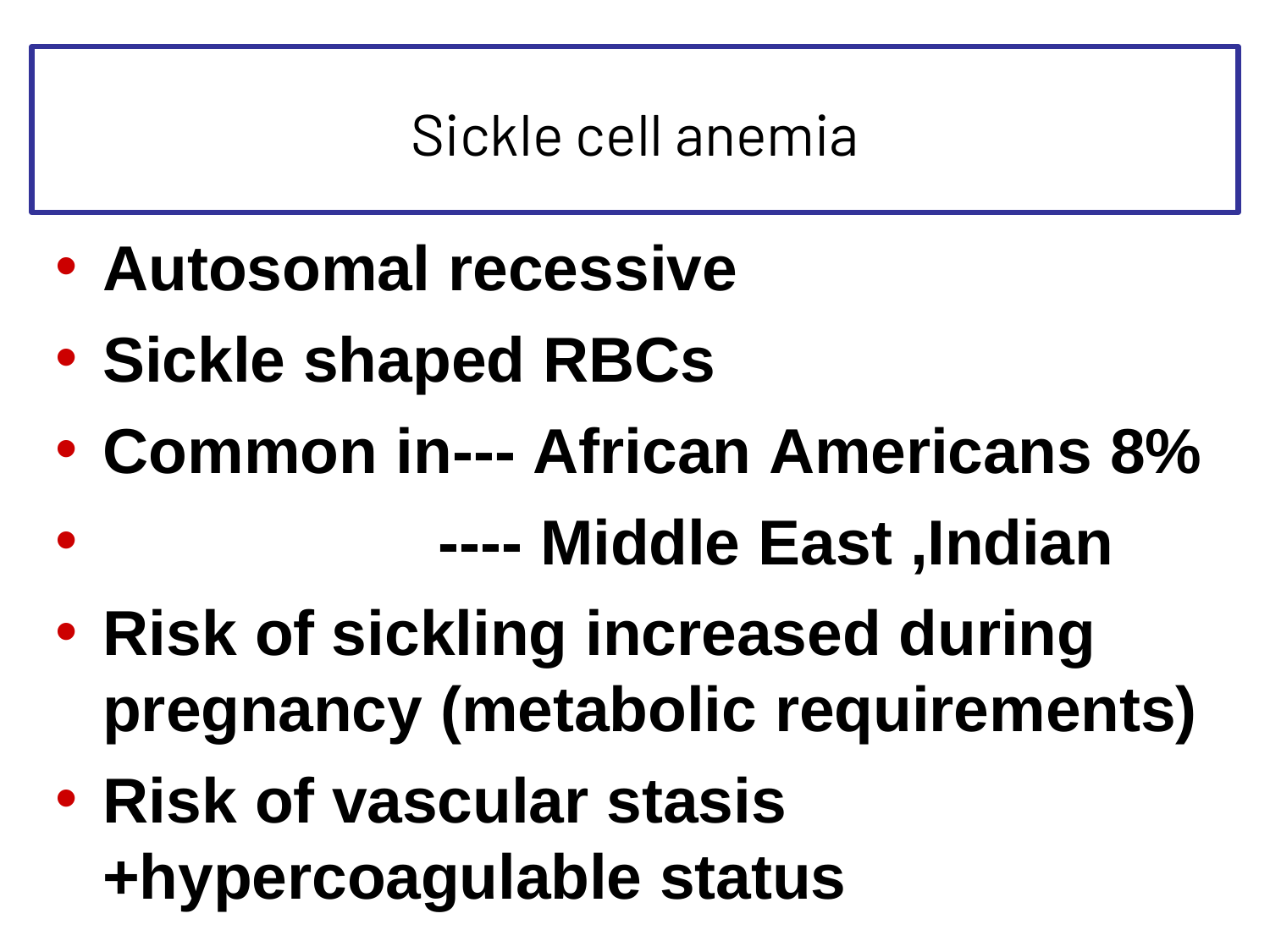

# Sickle cell anemia
Autosomal recessive
Sickle shaped RBCs
Common in--- African Americans 8%
---- Middle East ,Indian
Risk of sickling increased during  pregnancy (metabolic requirements)
Risk of vascular stasis
+hypercoagulable status